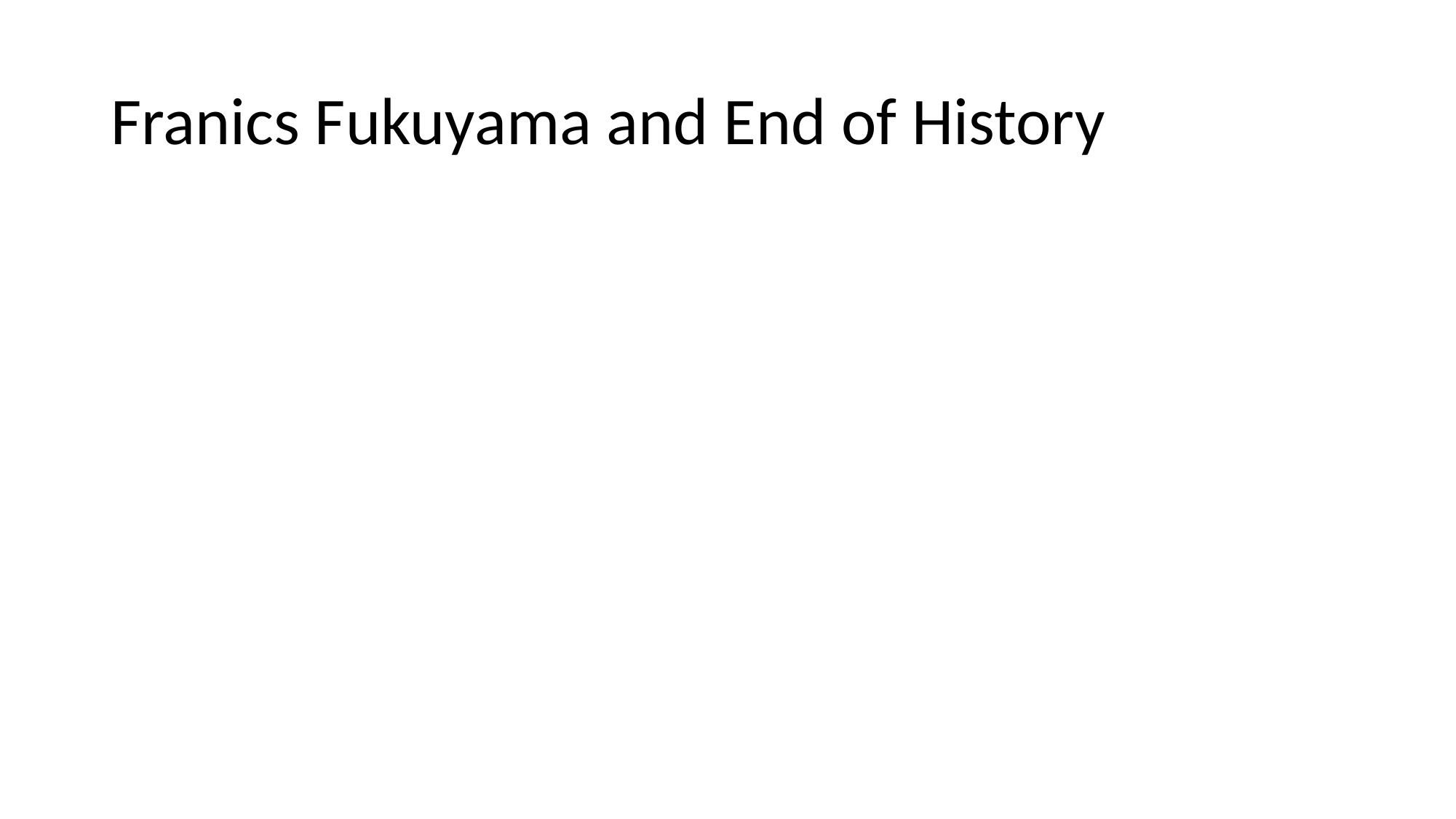

# Franics Fukuyama and End of History